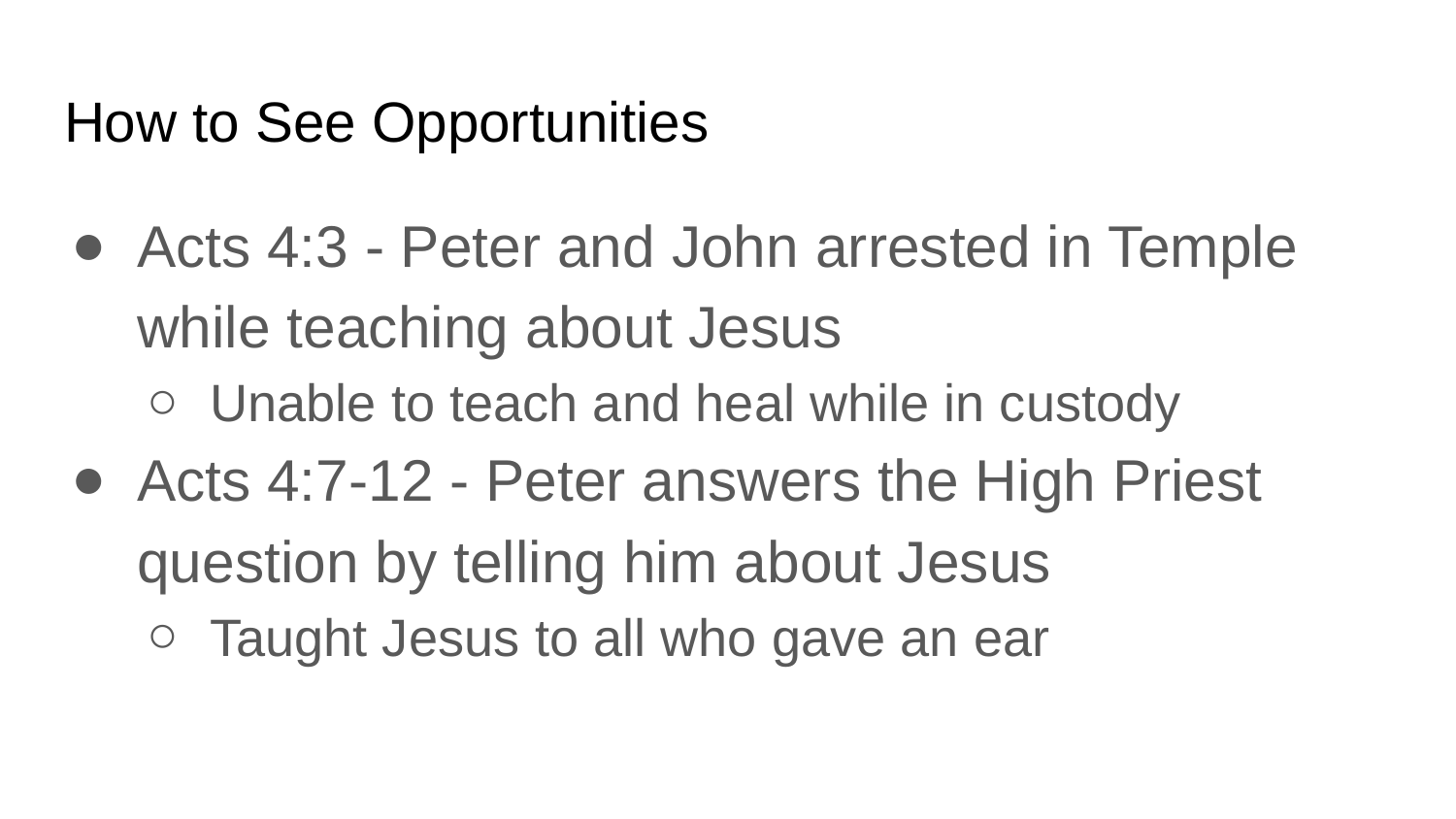

# How to See Opportunities
Acts 4:3 - Peter and John arrested in Temple while teaching about Jesus
Unable to teach and heal while in custody
Acts 4:7-12 - Peter answers the High Priest question by telling him about Jesus
Taught Jesus to all who gave an ear